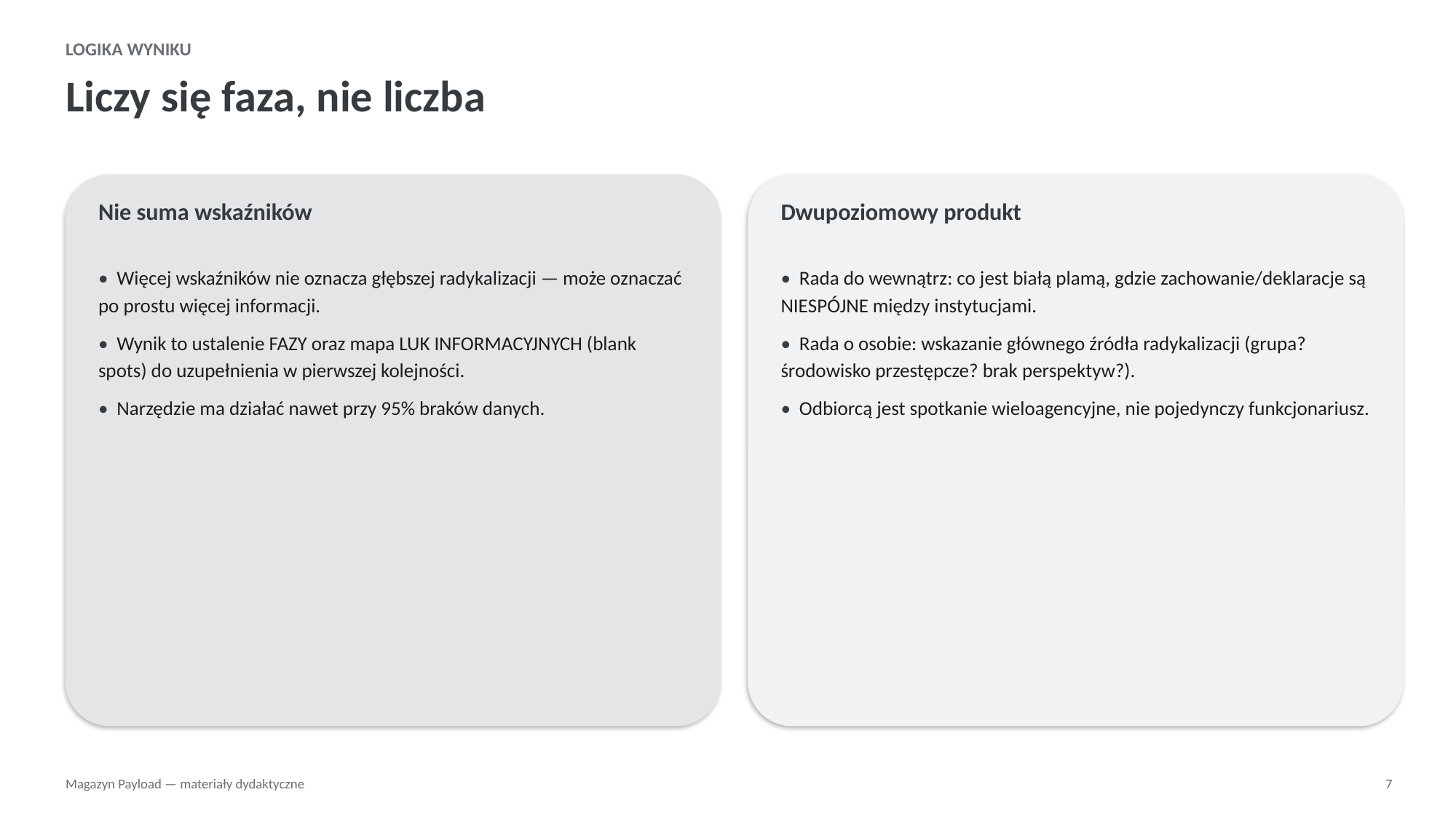

LOGIKA WYNIKU
Liczy się faza, nie liczba

Nie suma wskaźników
Dwupoziomowy produkt
•  Więcej wskaźników nie oznacza głębszej radykalizacji — może oznaczać po prostu więcej informacji.
•  Wynik to ustalenie FAZY oraz mapa LUK INFORMACYJNYCH (blank spots) do uzupełnienia w pierwszej kolejności.
•  Narzędzie ma działać nawet przy 95% braków danych.
•  Rada do wewnątrz: co jest białą plamą, gdzie zachowanie/deklaracje są NIESPÓJNE między instytucjami.
•  Rada o osobie: wskazanie głównego źródła radykalizacji (grupa? środowisko przestępcze? brak perspektyw?).
•  Odbiorcą jest spotkanie wieloagencyjne, nie pojedynczy funkcjonariusz.
Magazyn Payload — materiały dydaktyczne
7